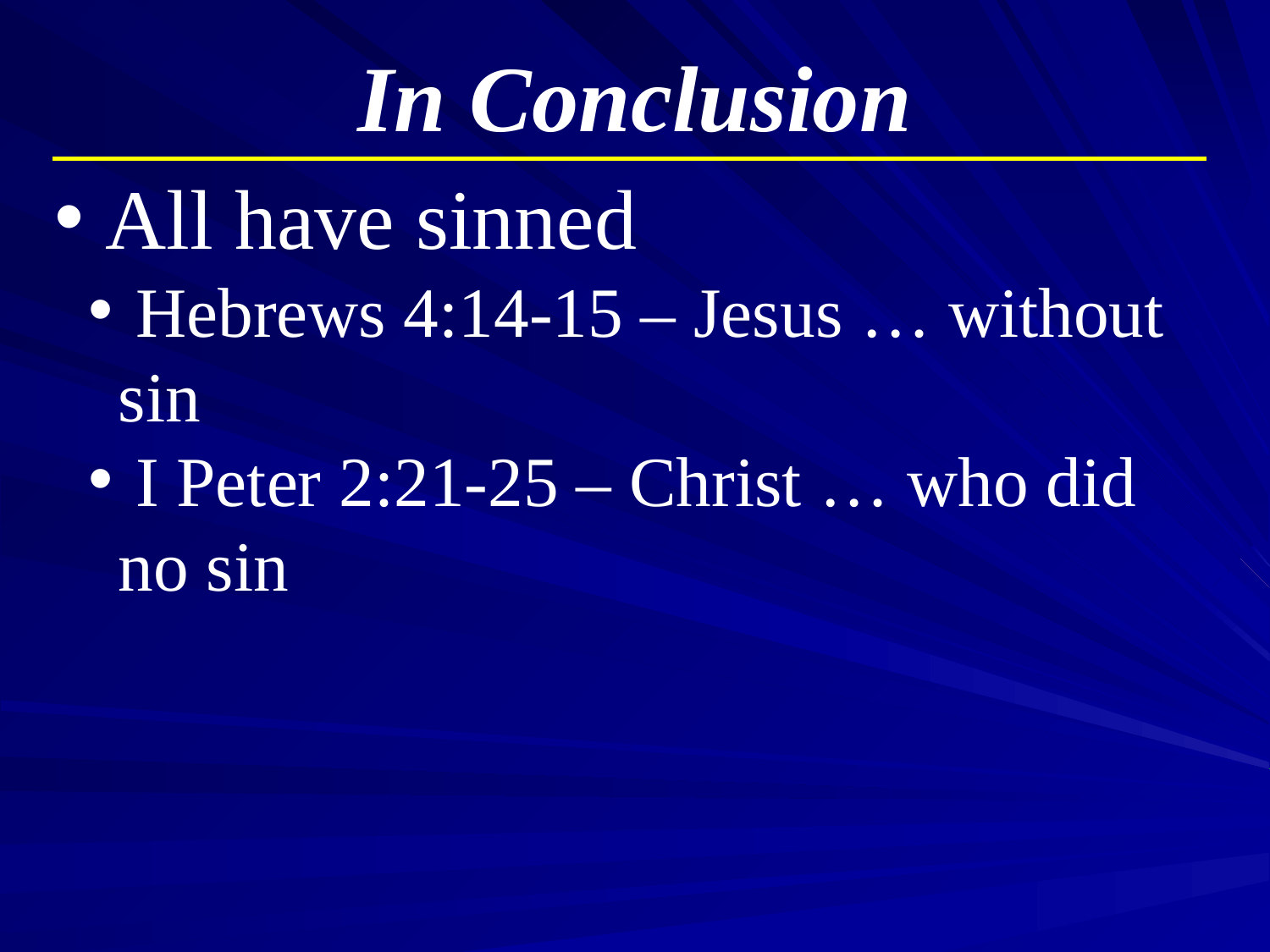

In Conclusion
 All have sinned
 Hebrews 4:14-15 – Jesus … without sin
 I Peter 2:21-25 – Christ … who did no sin